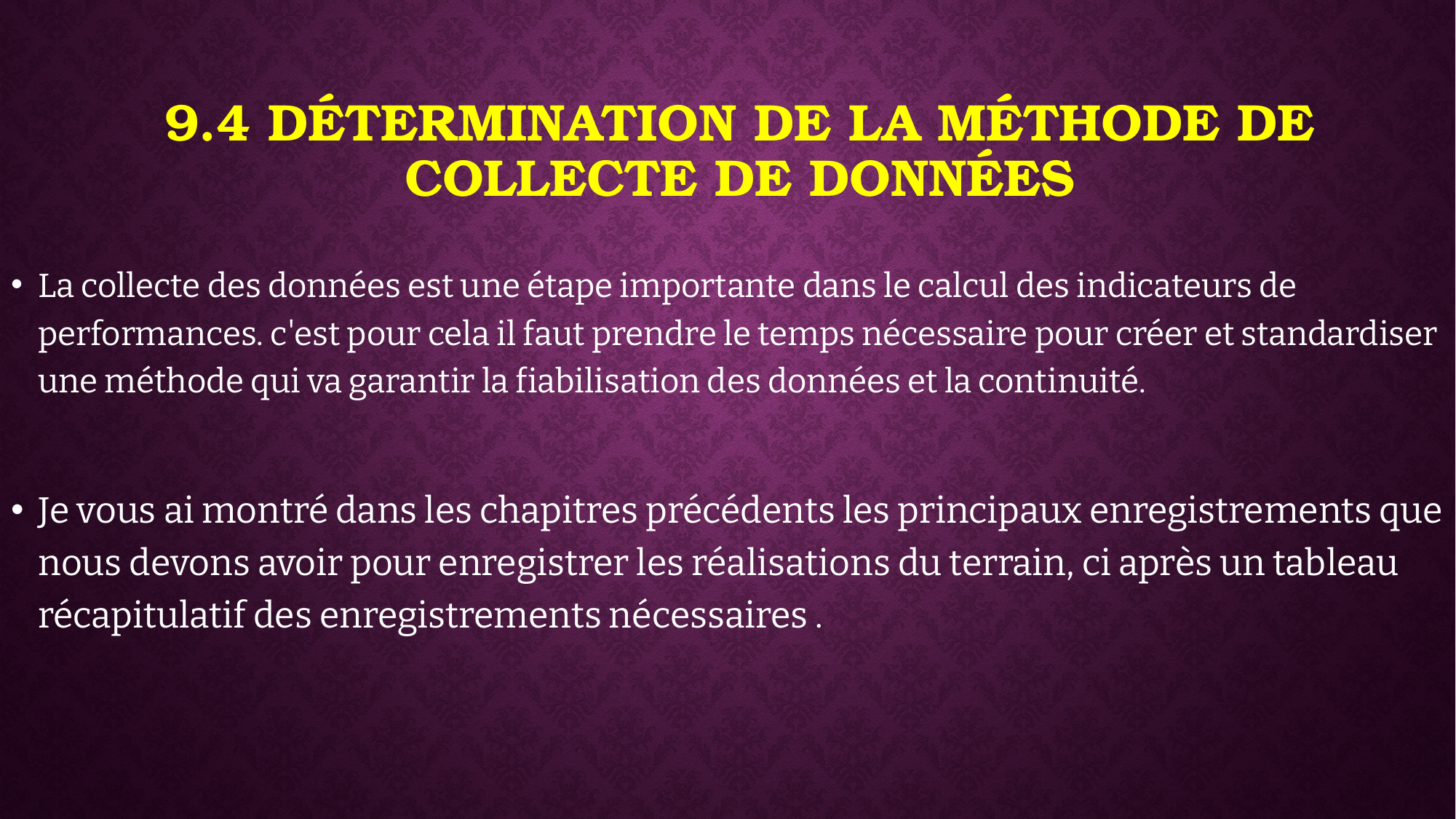

# 9.4 Détermination de la méthode de collecte de données
La collecte des données est une étape importante dans le calcul des indicateurs de performances. c'est pour cela il faut prendre le temps nécessaire pour créer et standardiser une méthode qui va garantir la fiabilisation des données et la continuité.

Je vous ai montré dans les chapitres précédents les principaux enregistrements que nous devons avoir pour enregistrer les réalisations du terrain, ci après un tableau récapitulatif des enregistrements nécessaires .